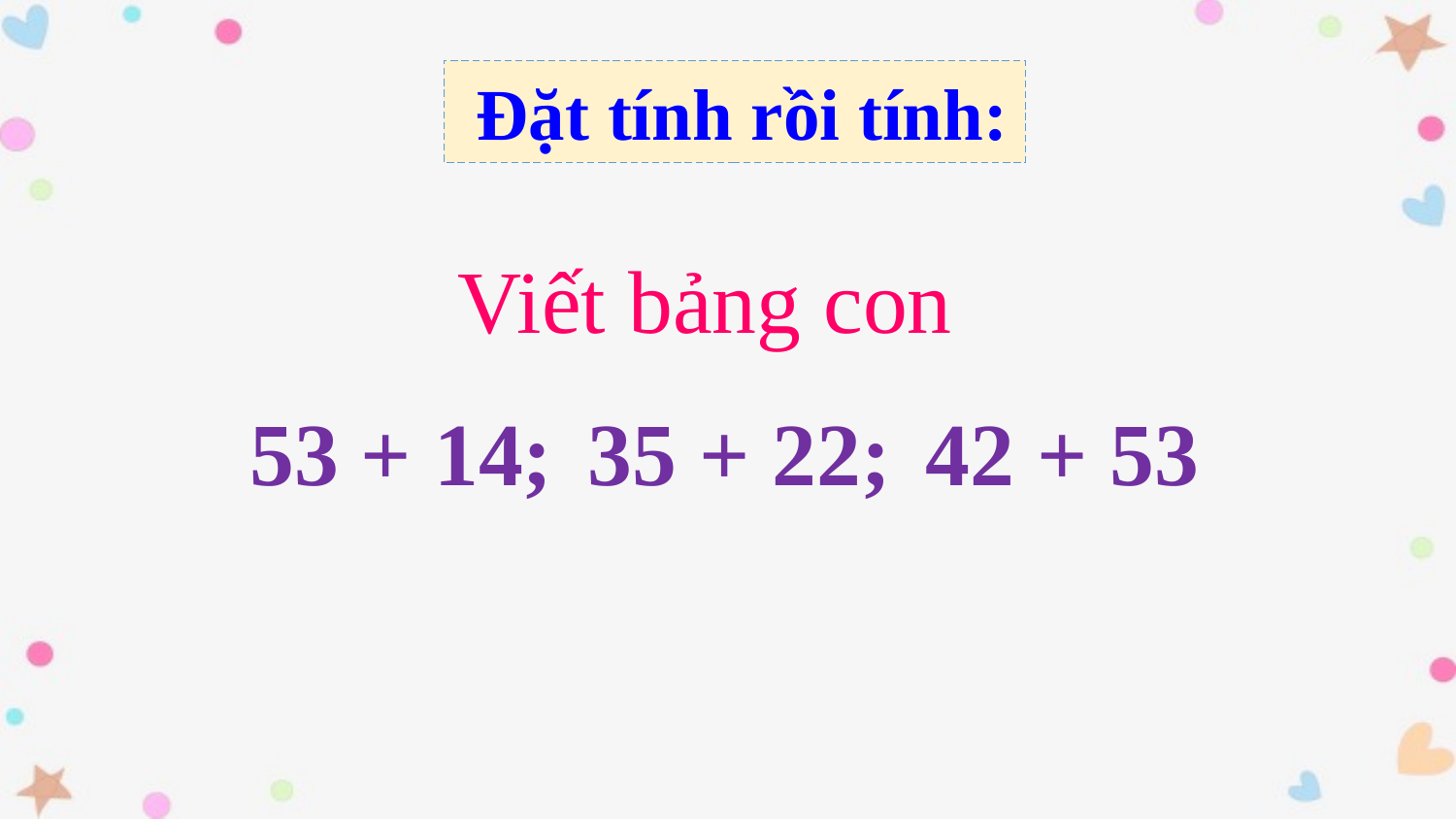

Đặt tính rồi tính:
Viết bảng con
53 + 14;
35 + 22;
42 + 53